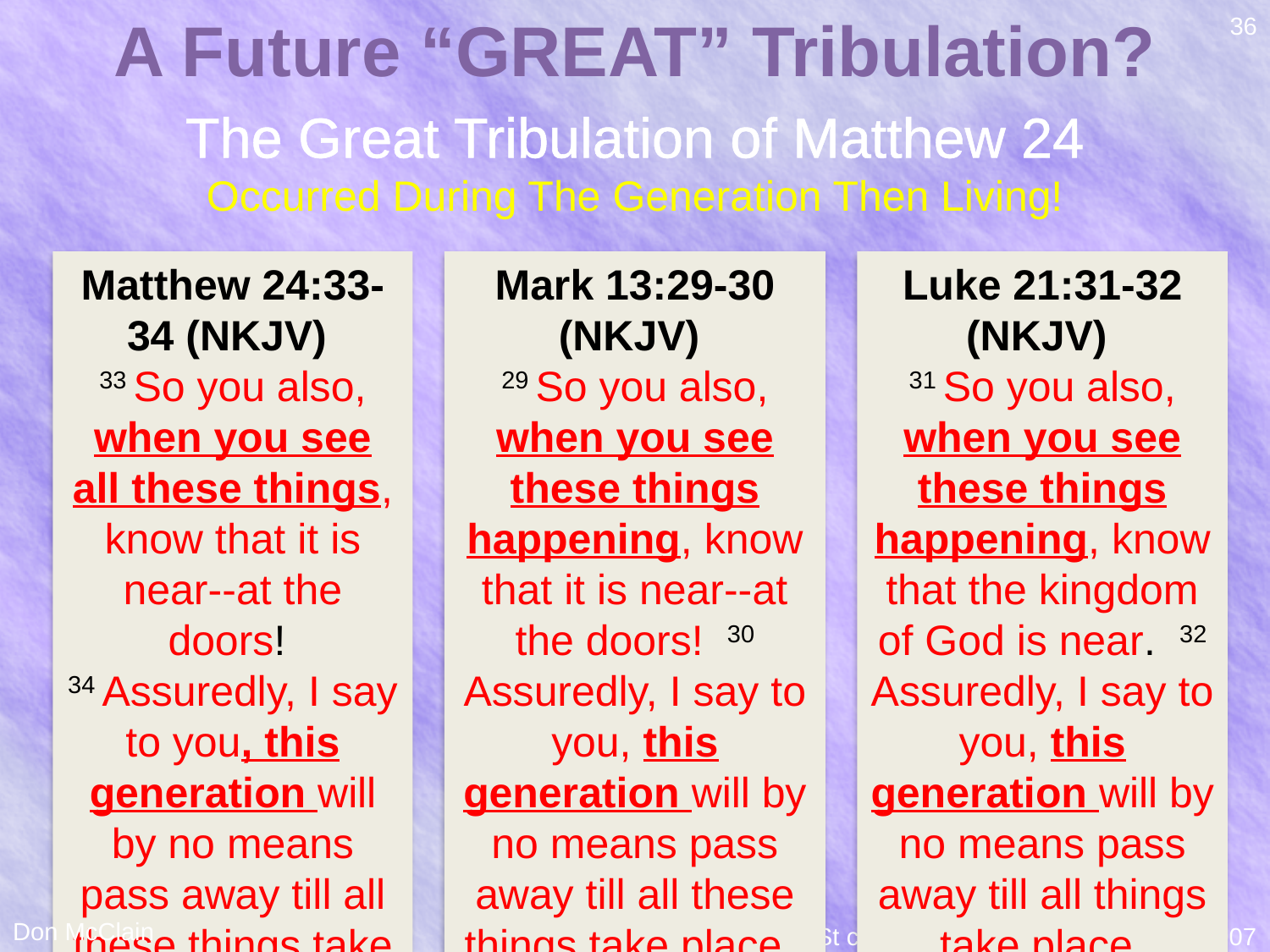

A Future “GREAT” Tribulation?
36
The Great Tribulation of Matthew 24
Occurred During The Generation Then Living!
Matthew 24:33-34 (NKJV)
33 So you also, when you see all these things, know that it is near--at the doors!
34 Assuredly, I say to you, this generation will by no means pass away till all these things take place.
Mark 13:29-30 (NKJV)
29 So you also, when you see these things happening, know that it is near--at the doors!  30 Assuredly, I say to you, this generation will by no means pass away till all these things take place.
Luke 21:31-32 (NKJV)
31 So you also, when you see these things happening, know that the kingdom of God is near.  32 Assuredly, I say to you, this generation will by no means pass away till all things take place.
Don McClain
W. 65th St church of Christ / November 11, 2007